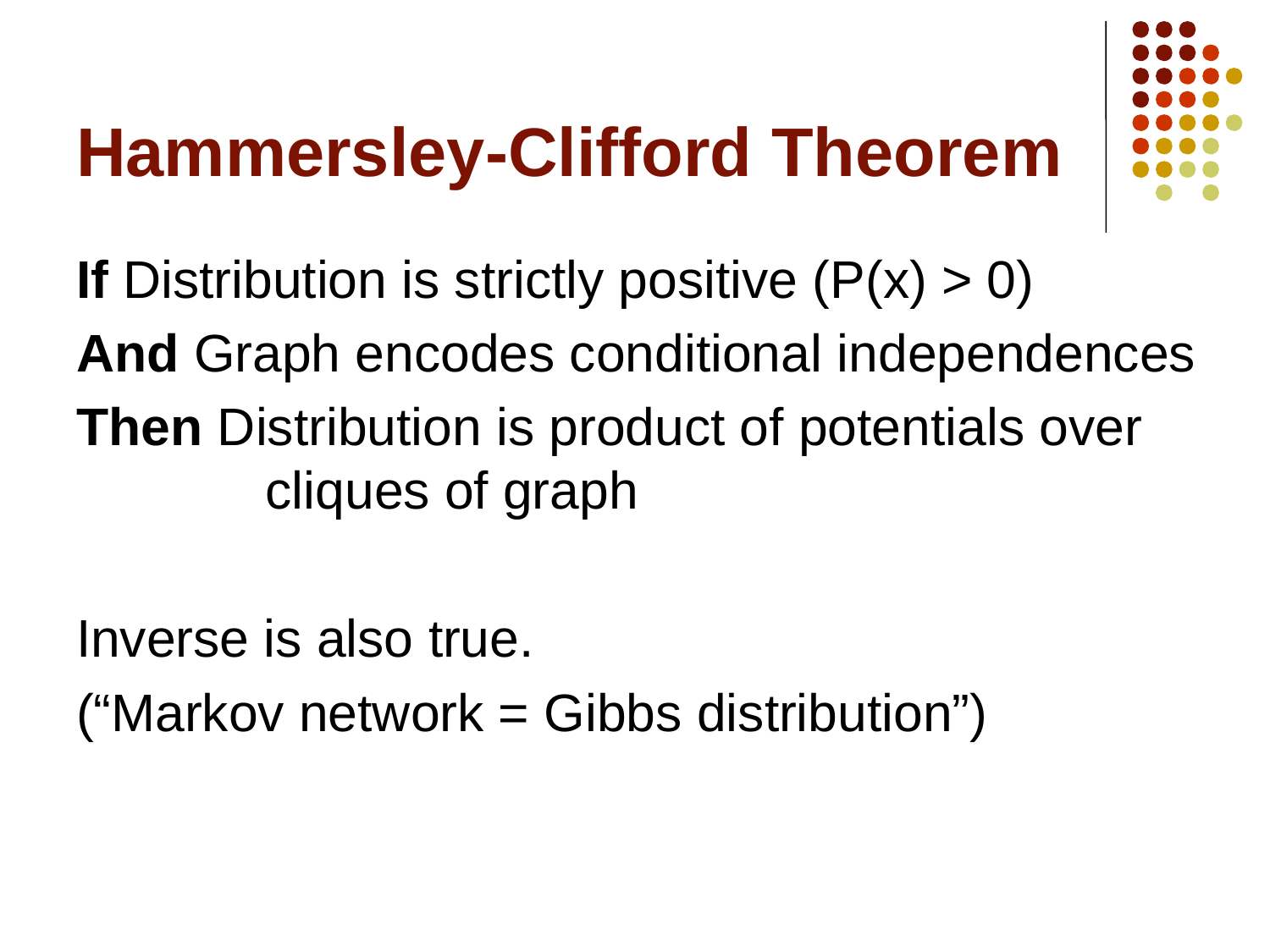

# Hammersley-Clifford Theorem
If Distribution is strictly positive (P(x) > 0)
And Graph encodes conditional independences
Then Distribution is product of potentials over       	 cliques of graph

Inverse is also true.
(“Markov network = Gibbs distribution”)